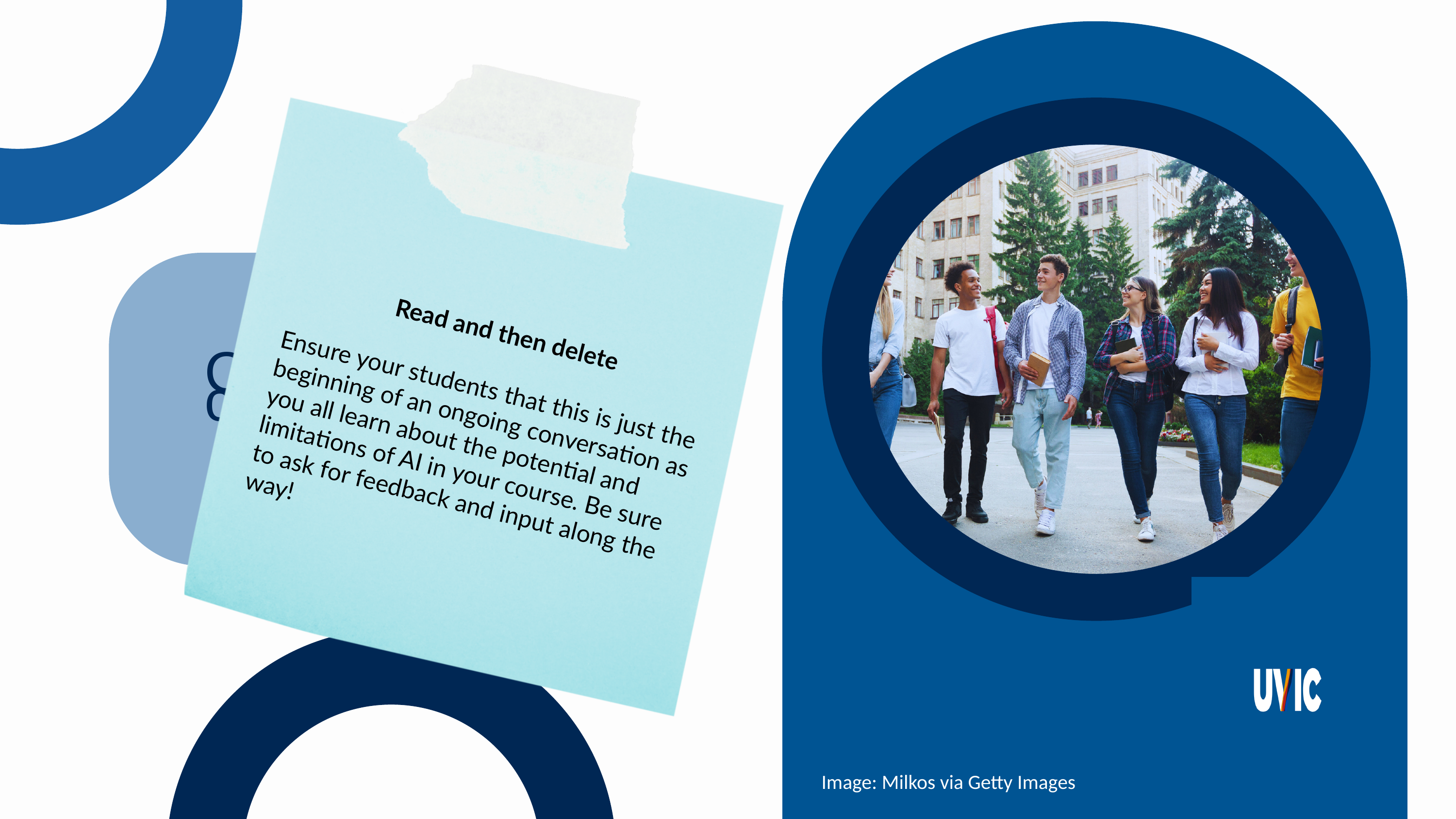

Read and then delete

Ensure your students that this is just the beginning of an ongoing conversation as you all learn about the potential and limitations of AI in your course. Be sure to ask for feedback and input along the way!

Continue the
conversation

Image: Milkos via Getty Images